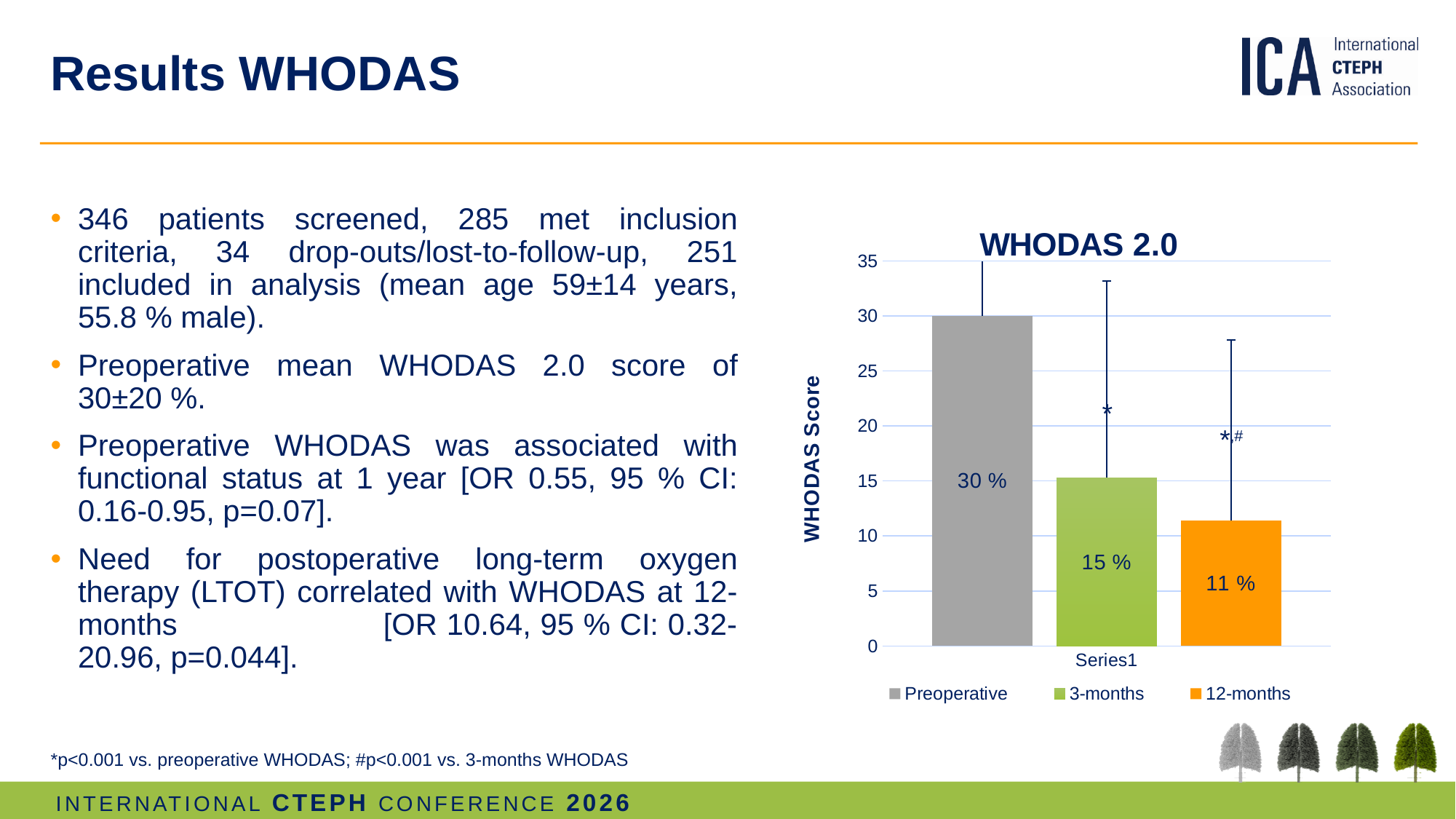

# Results WHODAS
346 patients screened, 285 met inclusion criteria, 34 drop-outs/lost-to-follow-up, 251 included in analysis (mean age 59±14 years, 55.8 % male).
Preoperative mean WHODAS 2.0 score of 30±20 %.
Preoperative WHODAS was associated with functional status at 1 year [OR 0.55, 95 % CI: 0.16-0.95, p=0.07].
Need for postoperative long-term oxygen therapy (LTOT) correlated with WHODAS at 12-months                      [OR 10.64, 95 % CI: 0.32-20.96, p=0.044].

### Chart: WHODAS 2.0

| Category | Preoperative | 3-months | 12-months |
|---|---|---|---|
|  | 30.0 | 15.3 | 11.4 |
*
*,#
*p<0.001 vs. preoperative WHODAS; #p<0.001 vs. 3-months WHODAS